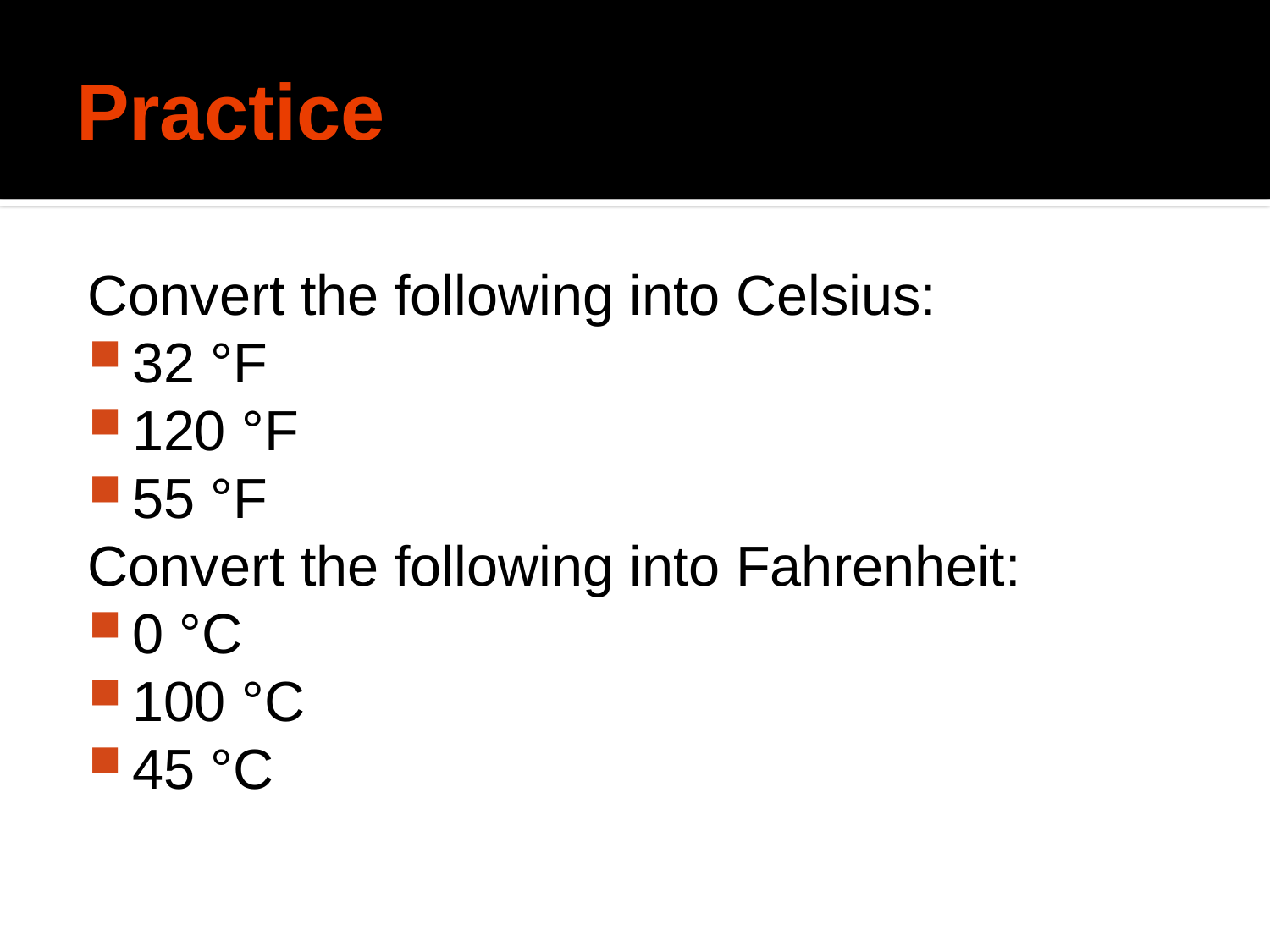

# Practice
Convert the following into Celsius:
32 °F
120 °F
55 °F
Convert the following into Fahrenheit:
0 °C
100 °C
45 °C